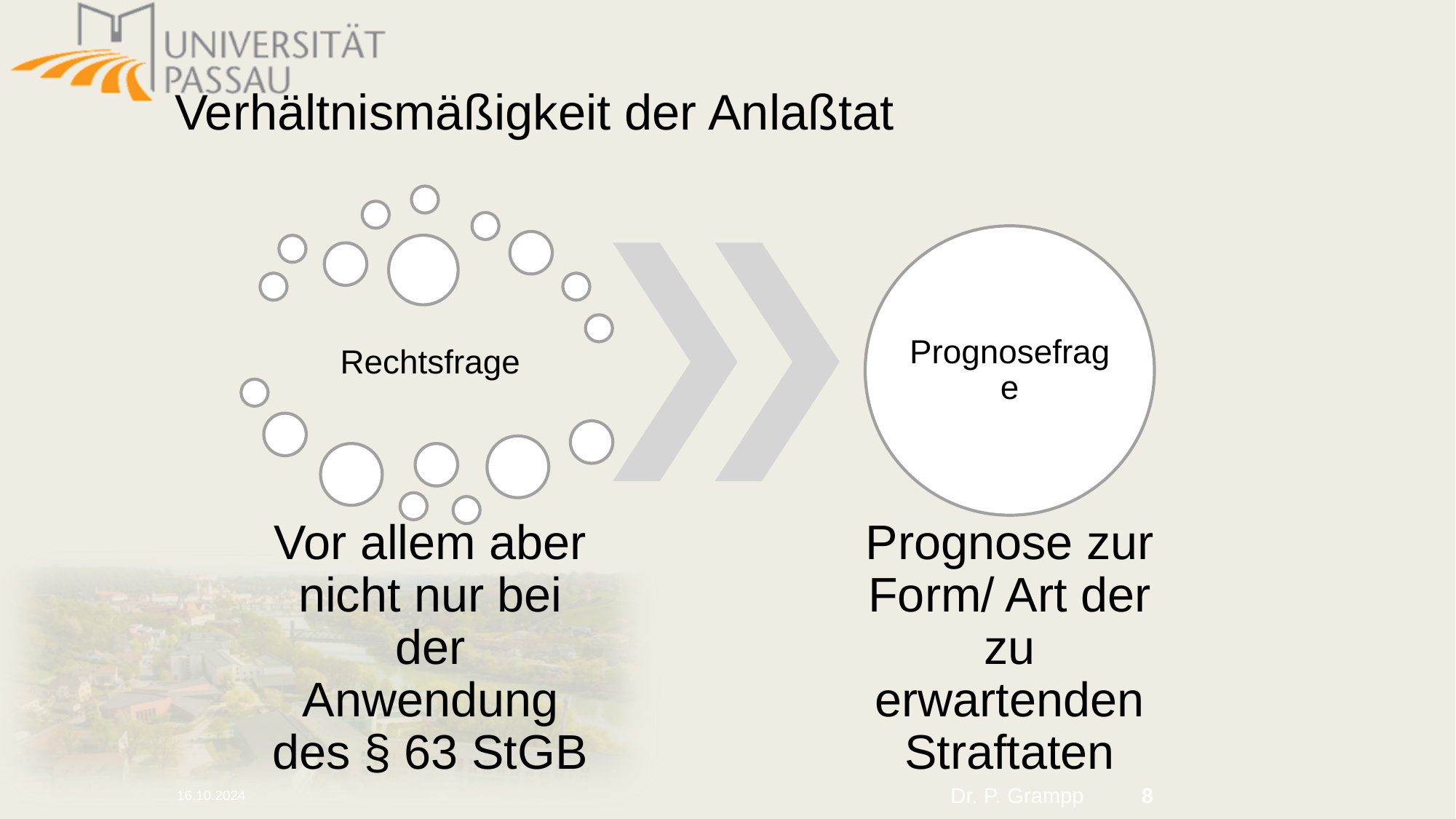

# Verhältnismäßigkeit der Anlaßtat
Rechtsfrage
Vor allem aber nicht nur bei der Anwendung des § 63 StGB
Prognosefrage
Prognose zur Form/ Art der zu erwartenden Straftaten
16.10.2024
Dr. P. Grampp
8